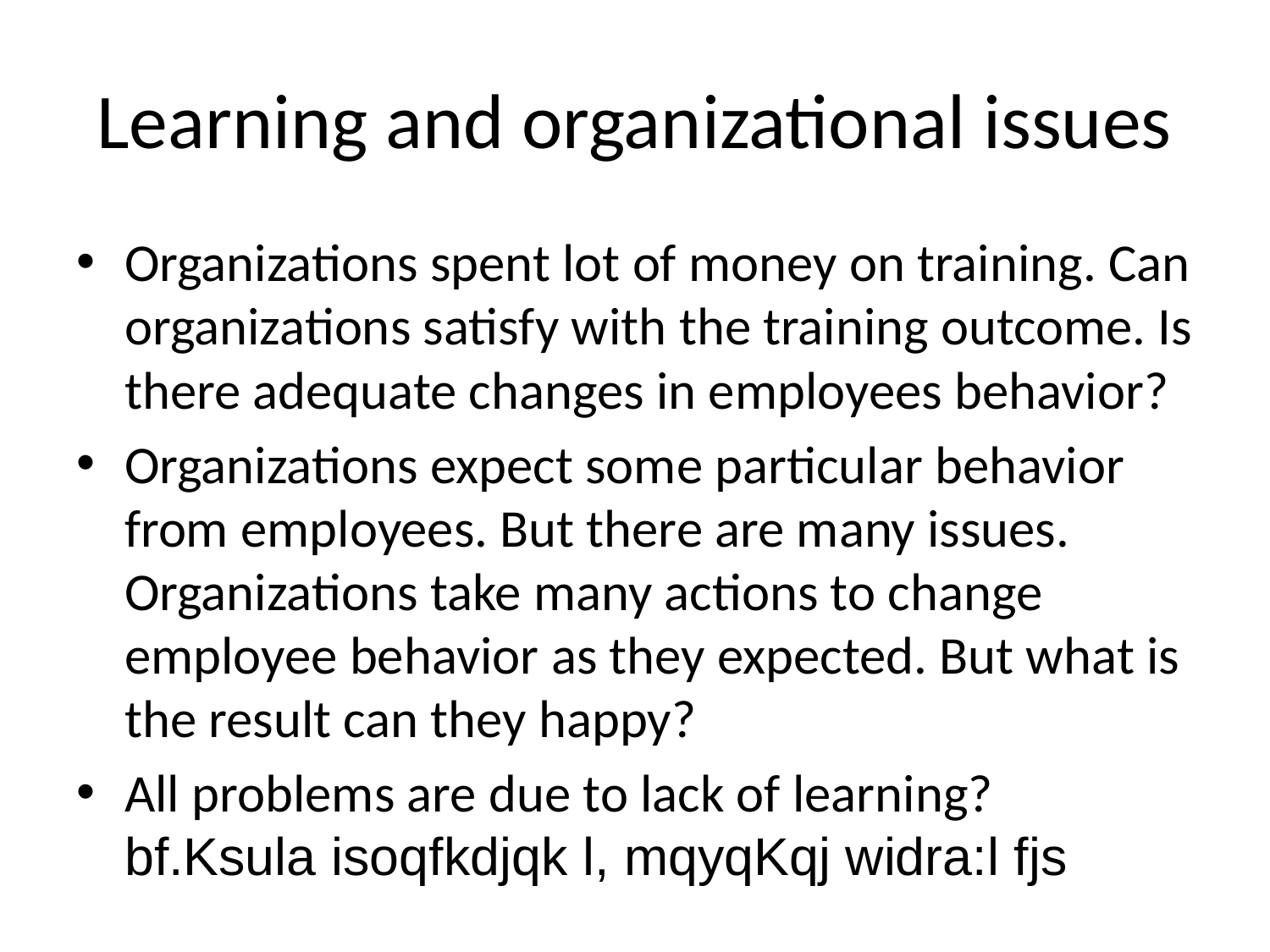

# Learning and organizational issues
Organizations spent lot of money on training. Can organizations satisfy with the training outcome. Is there adequate changes in employees behavior?
Organizations expect some particular behavior from employees. But there are many issues. Organizations take many actions to change employee behavior as they expected. But what is the result can they happy?
All problems are due to lack of learning? bf.Ksula isoqfkdjqk l, mqyqKqj widra:l fjs